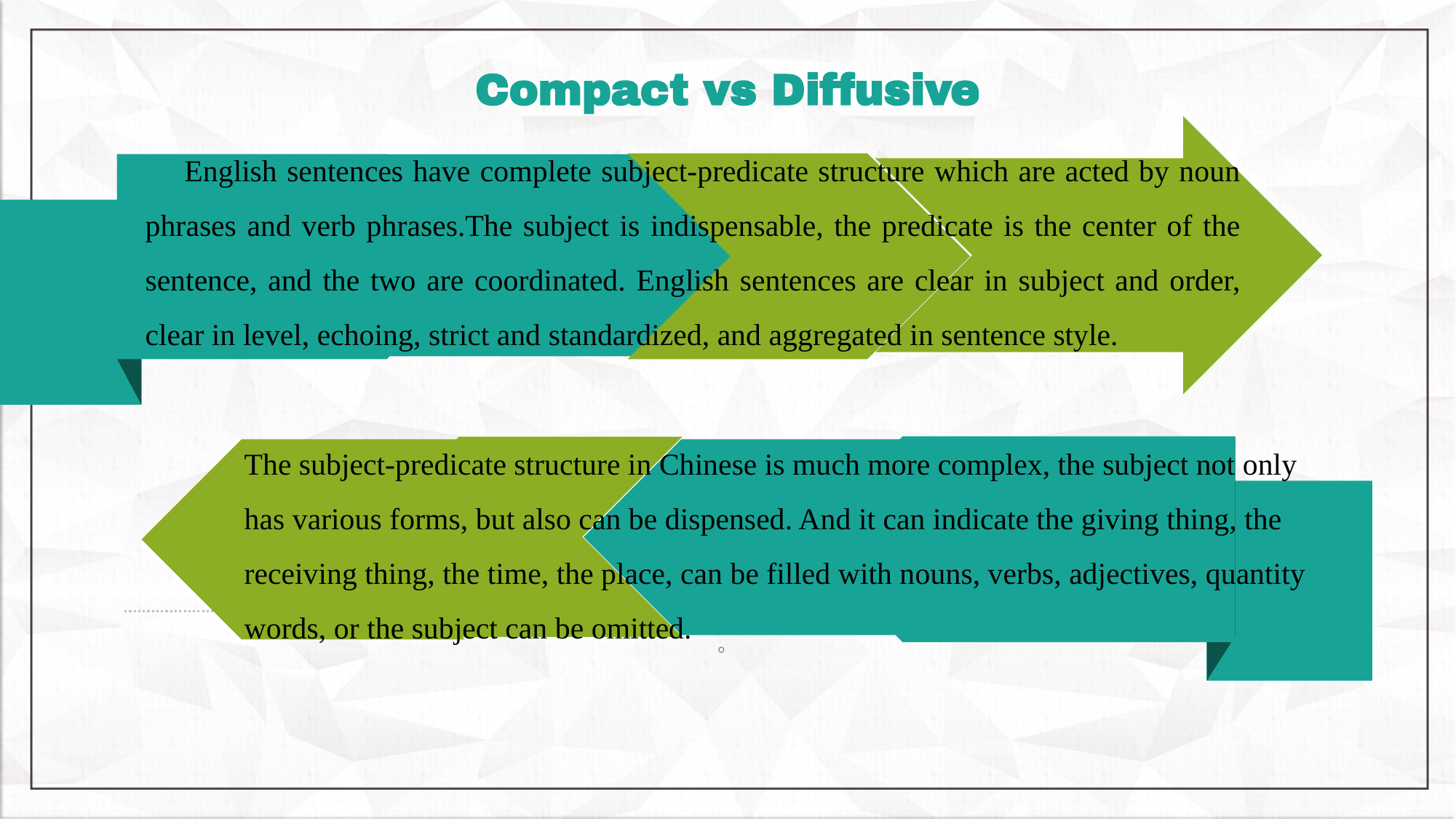

# Compact vs Diffusive

    English sentences have complete subject-predicate structure which are acted by noun phrases and verb phrases.The subject is indispensable, the predicate is the center of the sentence, and the two are coordinated. English sentences are clear in subject and order, clear in level, echoing, strict and standardized, and aggregated in sentence style.

The subject-predicate structure in Chinese is much more complex, the subject not only has various forms, but also can be dispensed. And it can indicate the giving thing, the receiving thing, the time, the place, can be filled with nouns, verbs, adjectives, quantity words, or the subject can be omitted.

。